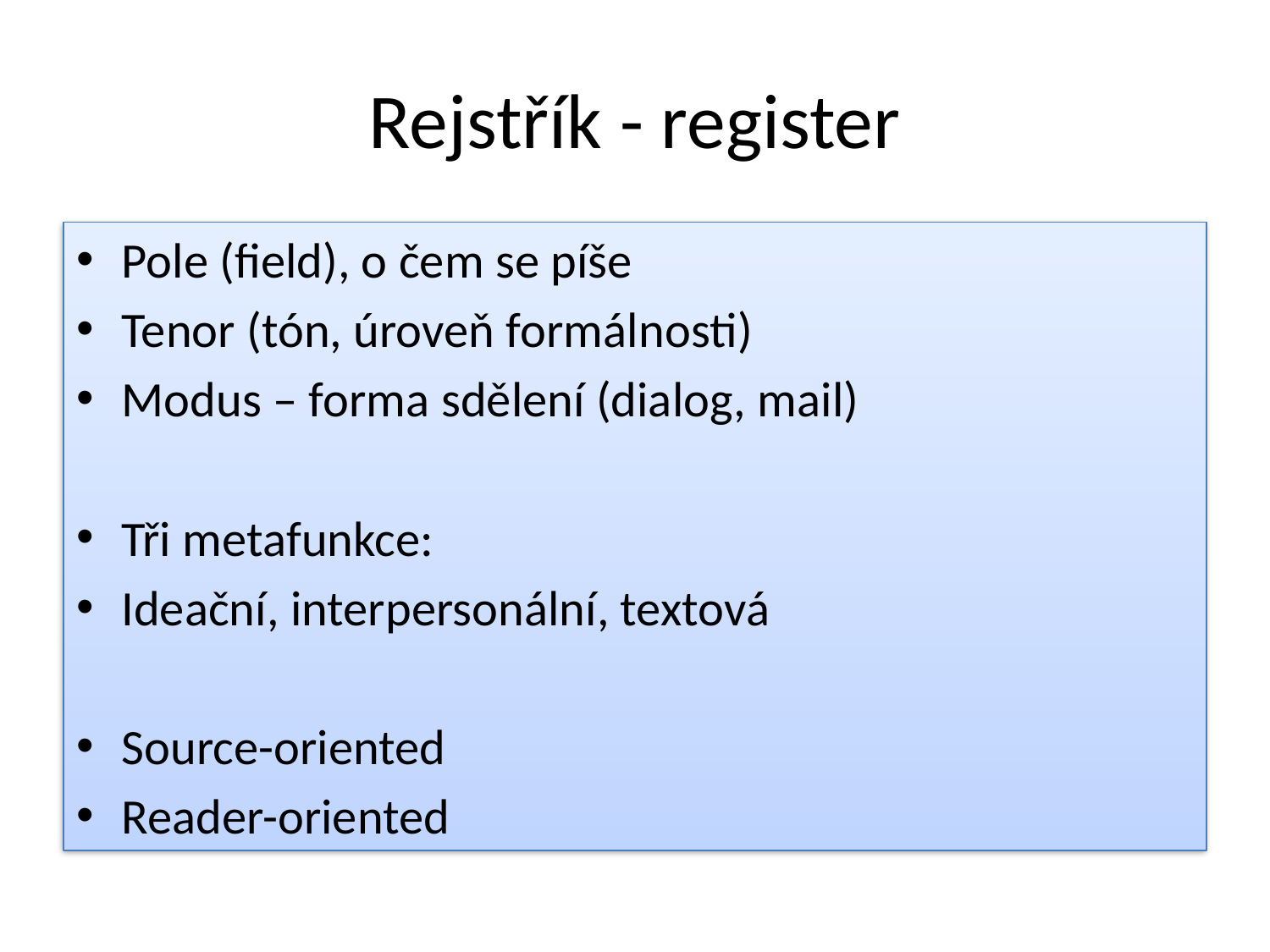

# Rejstřík - register
Pole (field), o čem se píše
Tenor (tón, úroveň formálnosti)
Modus – forma sdělení (dialog, mail)

Tři metafunkce:
Ideační, interpersonální, textová

Source-oriented
Reader-oriented